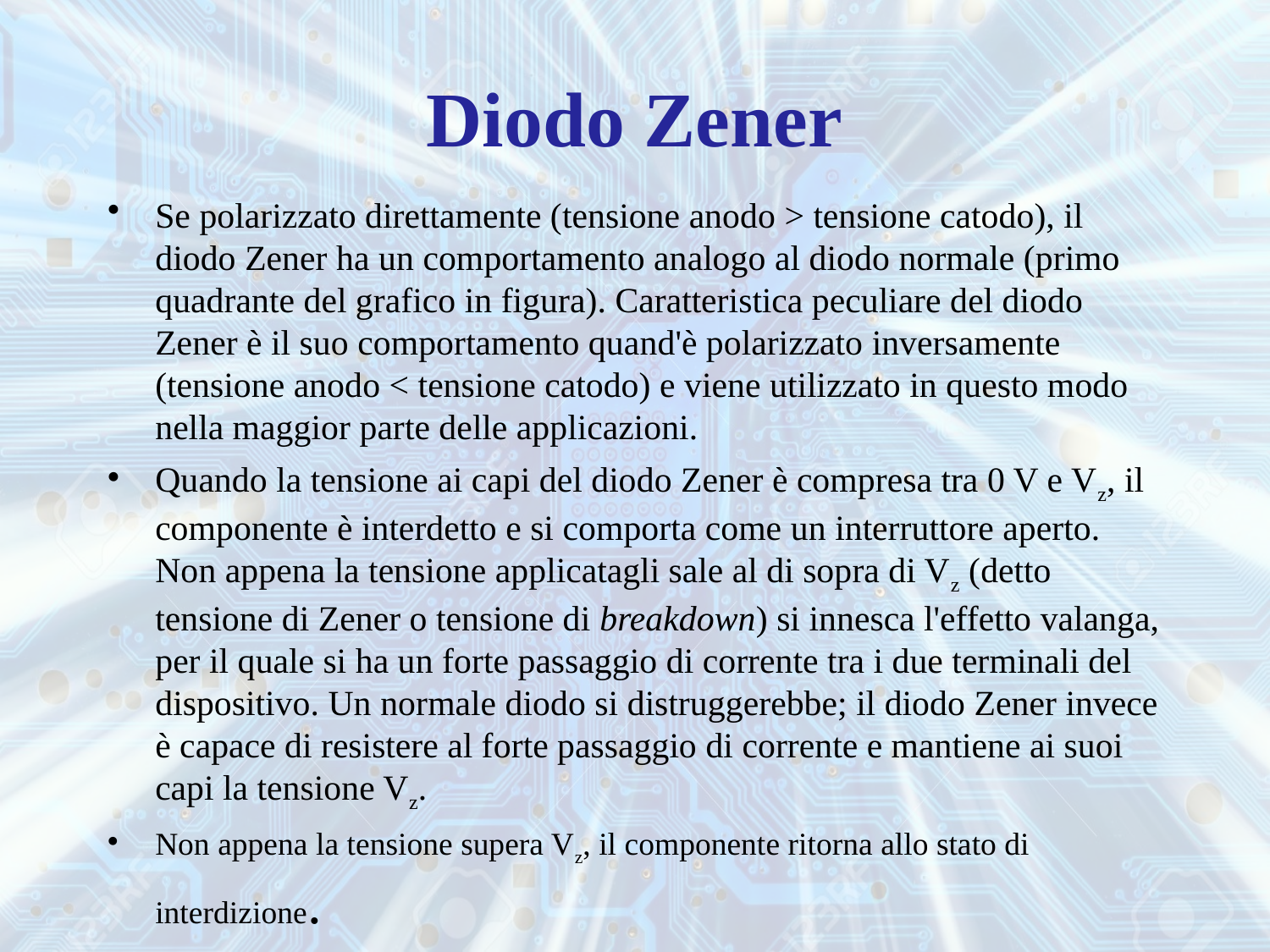

# Diodo Zener
Se polarizzato direttamente (tensione anodo > tensione catodo), il diodo Zener ha un comportamento analogo al diodo normale (primo quadrante del grafico in figura). Caratteristica peculiare del diodo Zener è il suo comportamento quand'è polarizzato inversamente (tensione anodo < tensione catodo) e viene utilizzato in questo modo nella maggior parte delle applicazioni.
Quando la tensione ai capi del diodo Zener è compresa tra 0 V e Vz, il componente è interdetto e si comporta come un interruttore aperto. Non appena la tensione applicatagli sale al di sopra di Vz (detto tensione di Zener o tensione di breakdown) si innesca l'effetto valanga, per il quale si ha un forte passaggio di corrente tra i due terminali del dispositivo. Un normale diodo si distruggerebbe; il diodo Zener invece è capace di resistere al forte passaggio di corrente e mantiene ai suoi capi la tensione Vz.
Non appena la tensione supera Vz, il componente ritorna allo stato di interdizione.